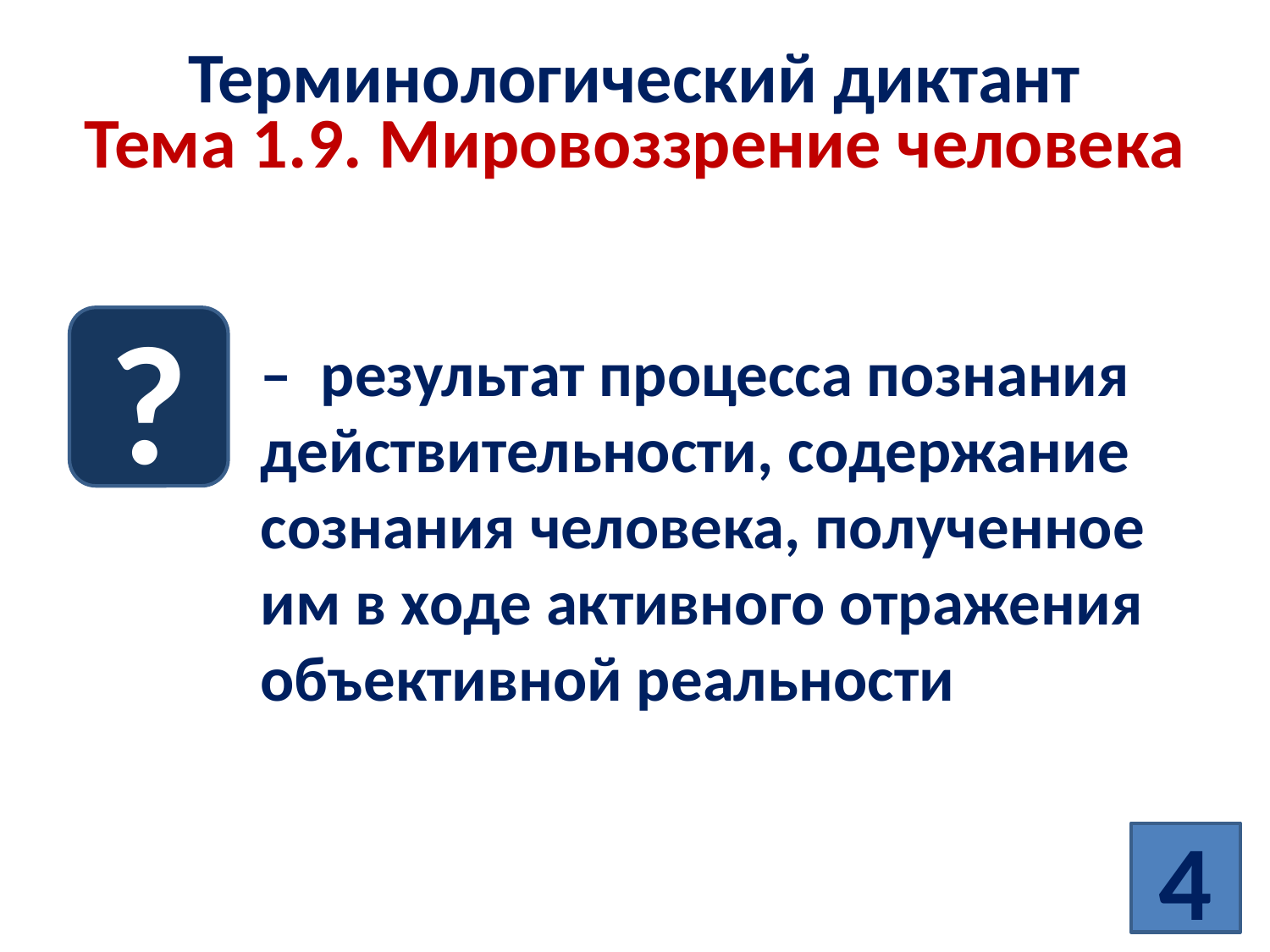

# Терминологический диктант Тема 1.9. Мировоззрение человека
?
–  результат процесса познания действительности, содержание сознания человека, полученное им в ходе активного отражения объективной реальности
4